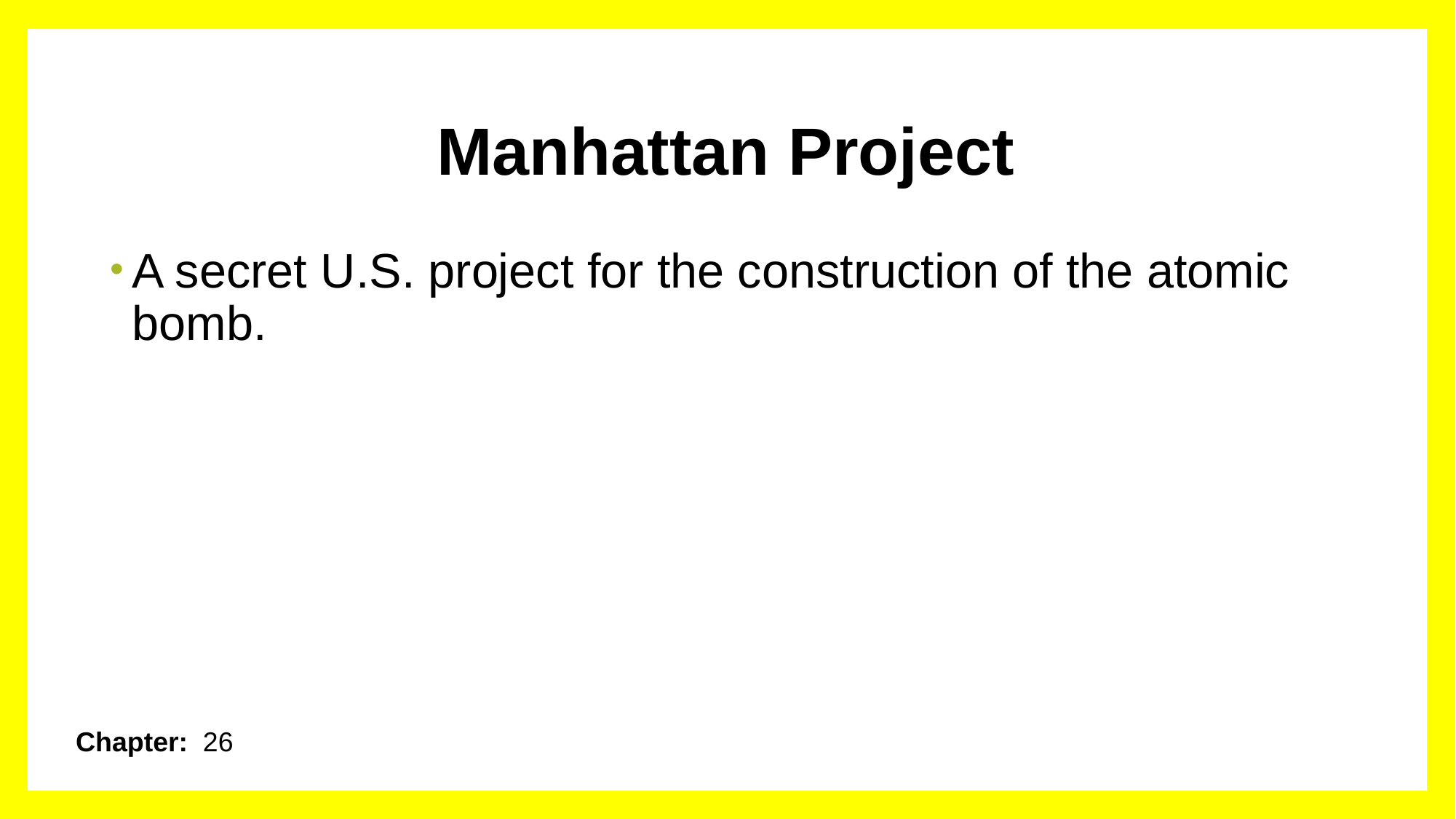

# Manhattan Project
A secret U.S. project for the construction of the atomic bomb.
Chapter:  26